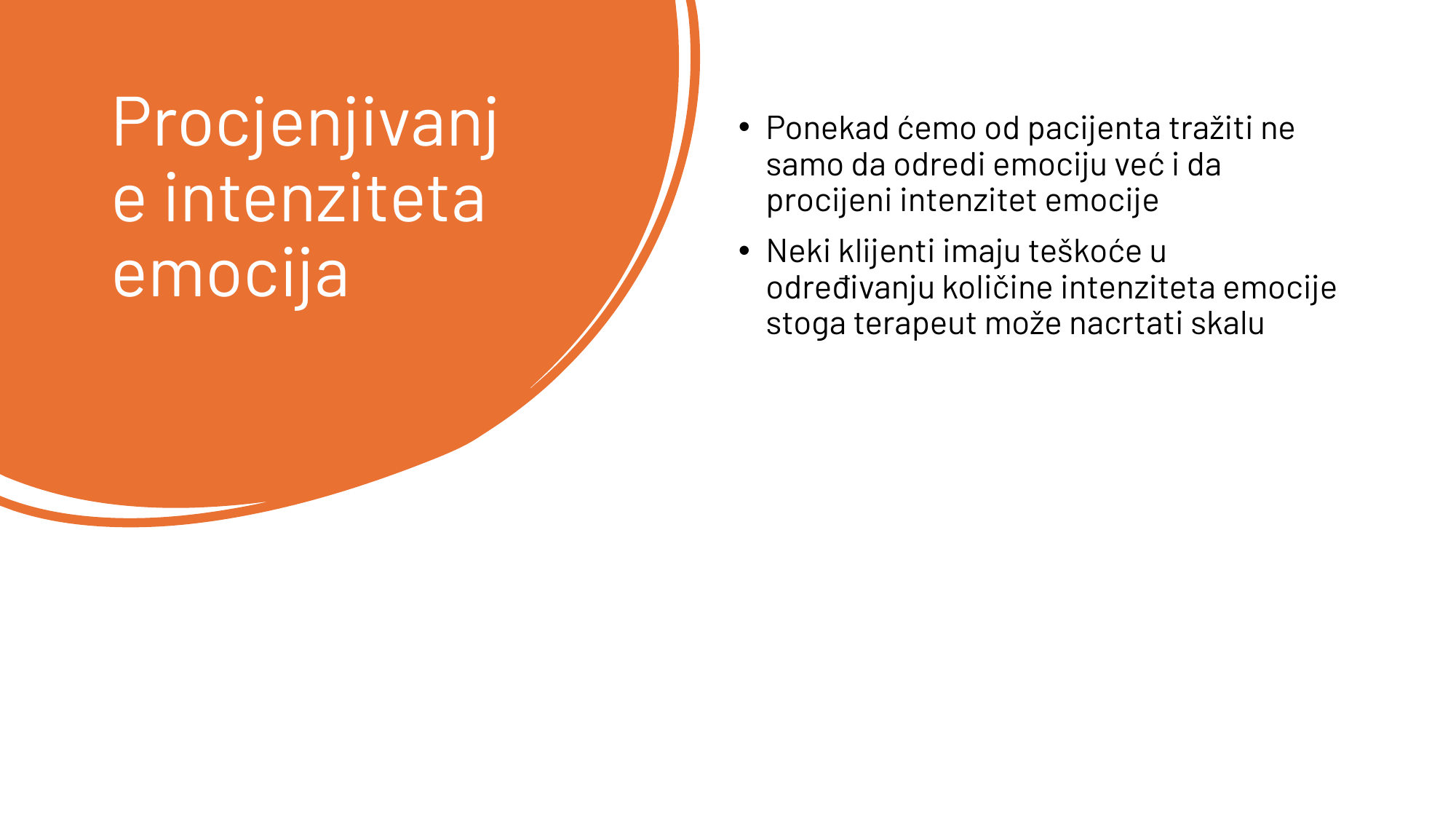

# Procjenjivanje intenziteta emocija
Ponekad ćemo od pacijenta tražiti ne samo da odredi emociju već i da procijeni intenzitet emocije
Neki klijenti imaju teškoće u određivanju količine intenziteta emocije stoga terapeut može nacrtati skalu